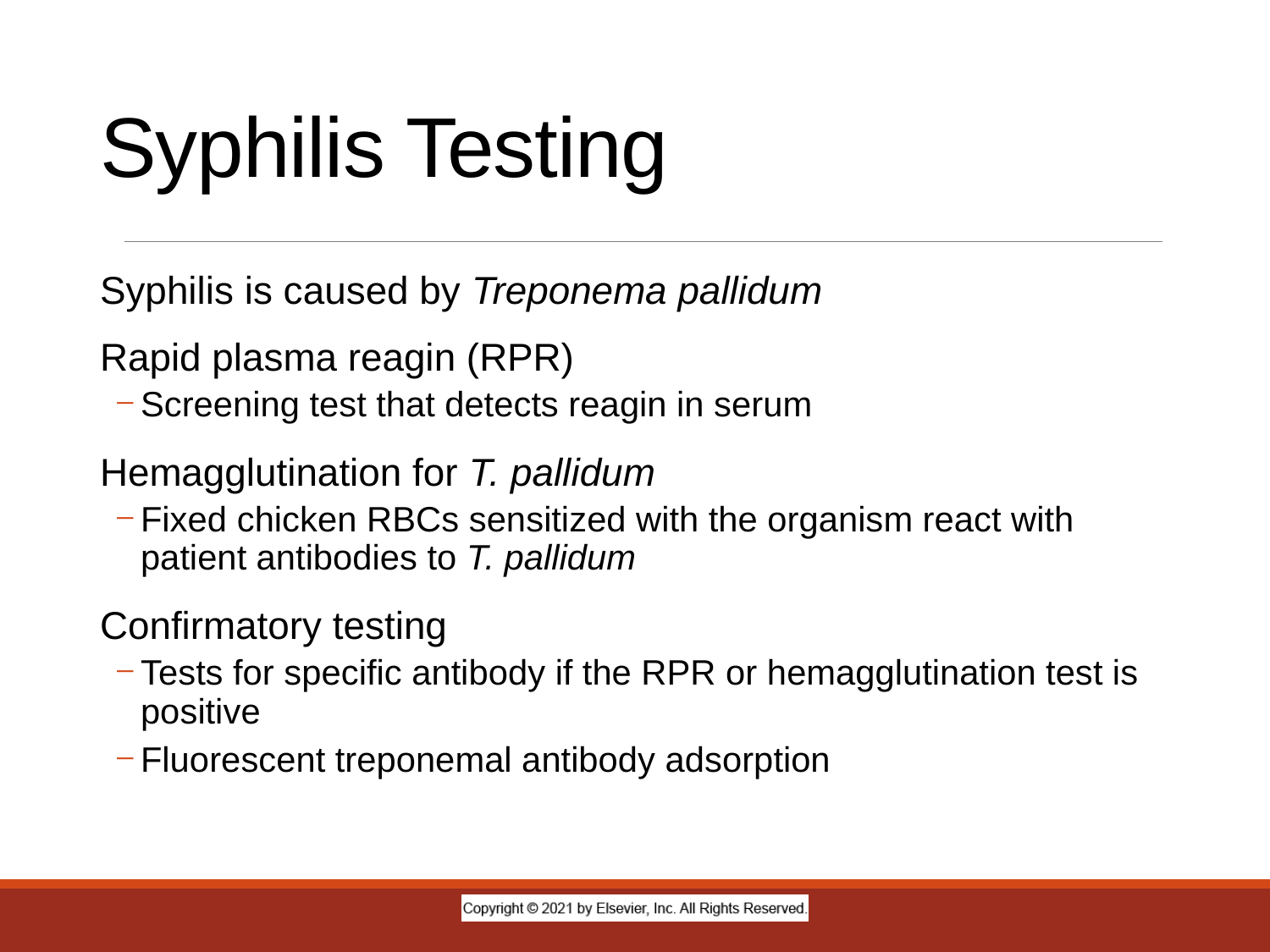

# Syphilis Testing
Syphilis is caused by Treponema pallidum
Rapid plasma reagin (RPR)
Screening test that detects reagin in serum
Hemagglutination for T. pallidum
Fixed chicken RBCs sensitized with the organism react with patient antibodies to T. pallidum
Confirmatory testing
Tests for specific antibody if the RPR or hemagglutination test is positive
Fluorescent treponemal antibody adsorption